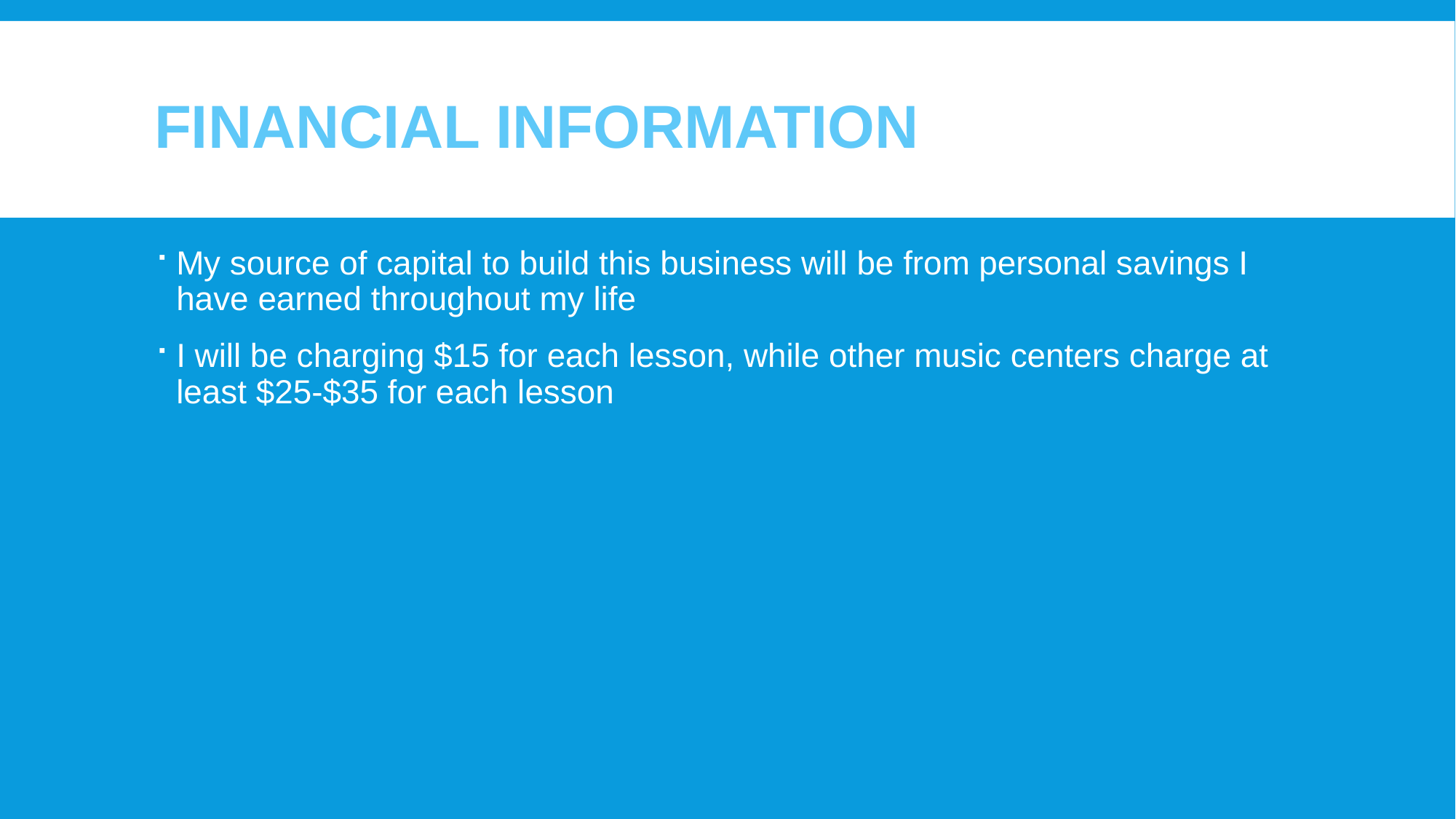

# Financial Information
My source of capital to build this business will be from personal savings I have earned throughout my life
I will be charging $15 for each lesson, while other music centers charge at least $25-$35 for each lesson